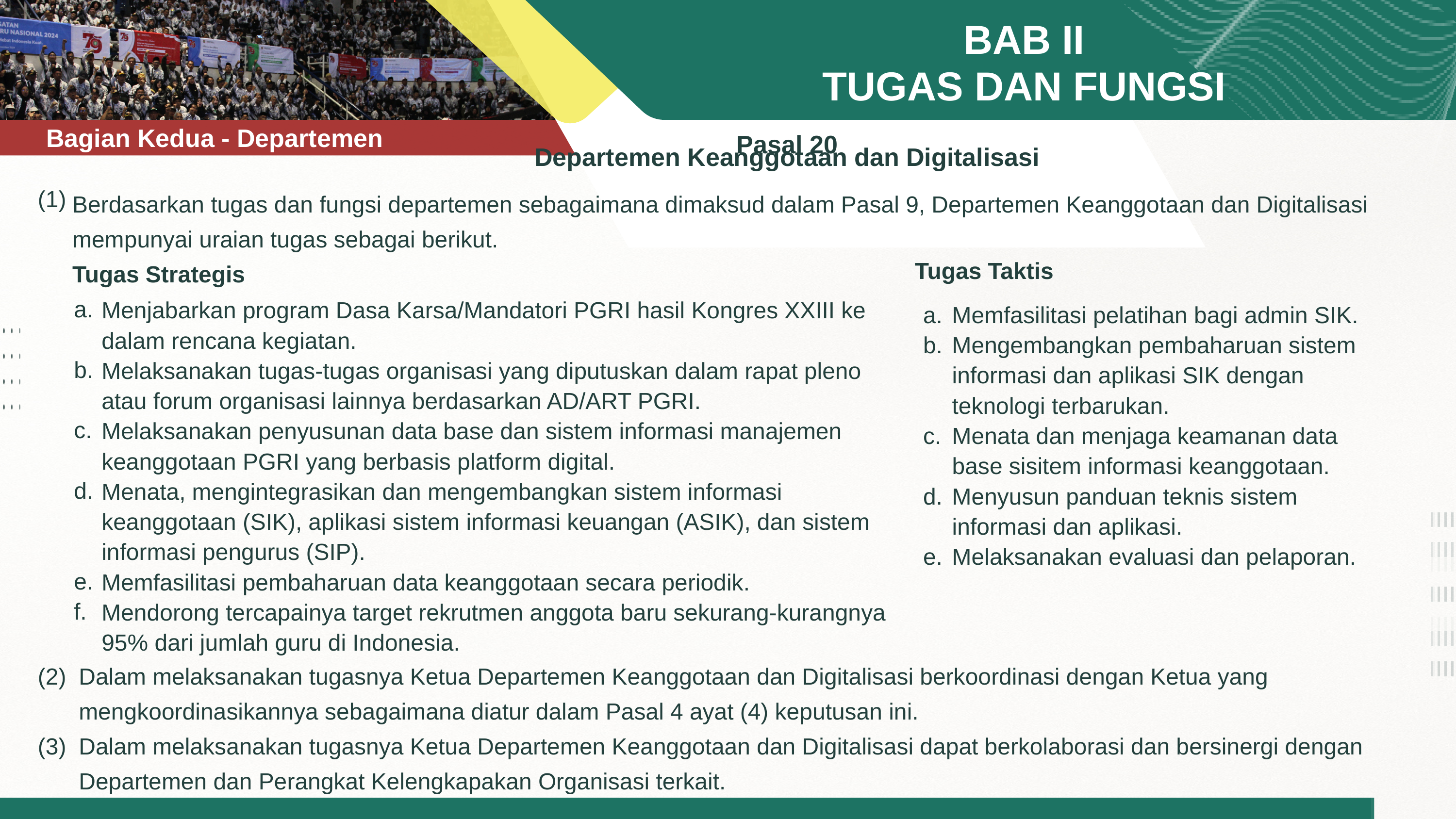

BAB II
TUGAS DAN FUNGSI
AGENDA
Pasal 20
Departemen Keanggotaan dan Digitalisasi
Bagian Kedua - Departemen
(1)

Berdasarkan tugas dan fungsi departemen sebagaimana dimaksud dalam Pasal 9, Departemen Keanggotaan dan Digitalisasi mempunyai uraian tugas sebagai berikut.
Tugas Strategis
Tugas Taktis
a.

b.

c.

d.

e.
f.
Menjabarkan program Dasa Karsa/Mandatori PGRI hasil Kongres XXIII ke dalam rencana kegiatan.
Melaksanakan tugas-tugas organisasi yang diputuskan dalam rapat pleno atau forum organisasi lainnya berdasarkan AD/ART PGRI.
Melaksanakan penyusunan data base dan sistem informasi manajemen keanggotaan PGRI yang berbasis platform digital.
Menata, mengintegrasikan dan mengembangkan sistem informasi keanggotaan (SIK), aplikasi sistem informasi keuangan (ASIK), dan sistem informasi pengurus (SIP).
Memfasilitasi pembaharuan data keanggotaan secara periodik.
Mendorong tercapainya target rekrutmen anggota baru sekurang-kurangnya 95% dari jumlah guru di Indonesia.
a.
b.

c.

d.

e.
Memfasilitasi pelatihan bagi admin SIK.
Mengembangkan pembaharuan sistem informasi dan aplikasi SIK dengan teknologi terbarukan.
Menata dan menjaga keamanan data base sisitem informasi keanggotaan.
Menyusun panduan teknis sistem informasi dan aplikasi.
Melaksanakan evaluasi dan pelaporan.

(2)

(3)
Dalam melaksanakan tugasnya Ketua Departemen Keanggotaan dan Digitalisasi berkoordinasi dengan Ketua yang mengkoordinasikannya sebagaimana diatur dalam Pasal 4 ayat (4) keputusan ini.
Dalam melaksanakan tugasnya Ketua Departemen Keanggotaan dan Digitalisasi dapat berkolaborasi dan bersinergi dengan Departemen dan Perangkat Kelengkapakan Organisasi terkait.